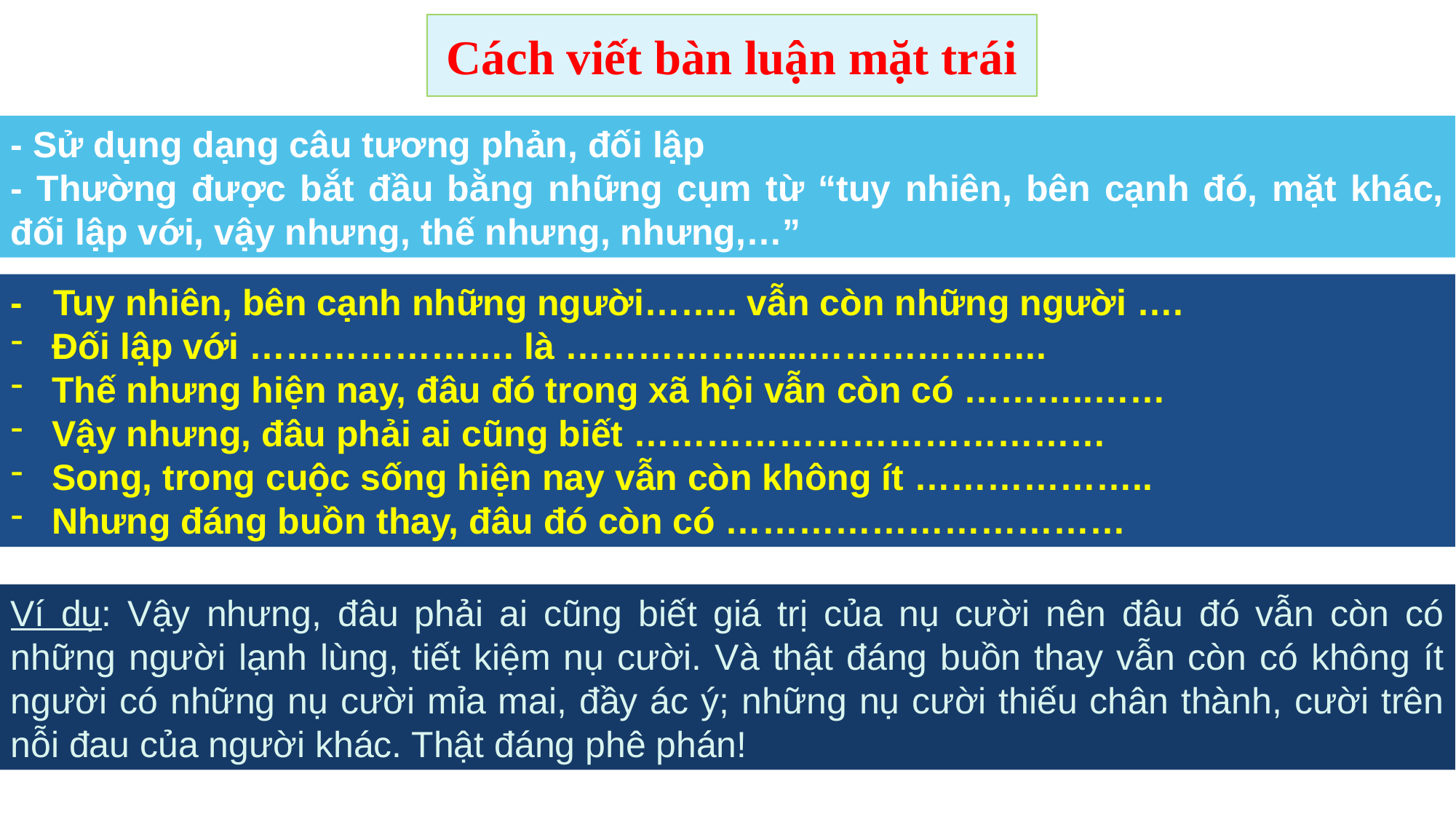

Cách viết bàn luận mặt trái
- Sử dụng dạng câu tương phản, đối lập
- Thường được bắt đầu bằng những cụm từ “tuy nhiên, bên cạnh đó, mặt khác, đối lập với, vậy nhưng, thế nhưng, nhưng,…”
-   Tuy nhiên, bên cạnh những người…….. vẫn còn những người ….
Đối lập với …………………. là ……………......………………..
Thế nhưng hiện nay, đâu đó trong xã hội vẫn còn có ………..……
Vậy nhưng, đâu phải ai cũng biết …………………………………
Song, trong cuộc sống hiện nay vẫn còn không ít ………………..
Nhưng đáng buồn thay, đâu đó còn có ……………………………
Ví dụ: Vậy nhưng, đâu phải ai cũng biết giá trị của nụ cười nên đâu đó vẫn còn có những người lạnh lùng, tiết kiệm nụ cười. Và thật đáng buồn thay vẫn còn có không ít người có những nụ cười mỉa mai, đầy ác ý; những nụ cười thiếu chân thành, cười trên nỗi đau của người khác. Thật đáng phê phán!